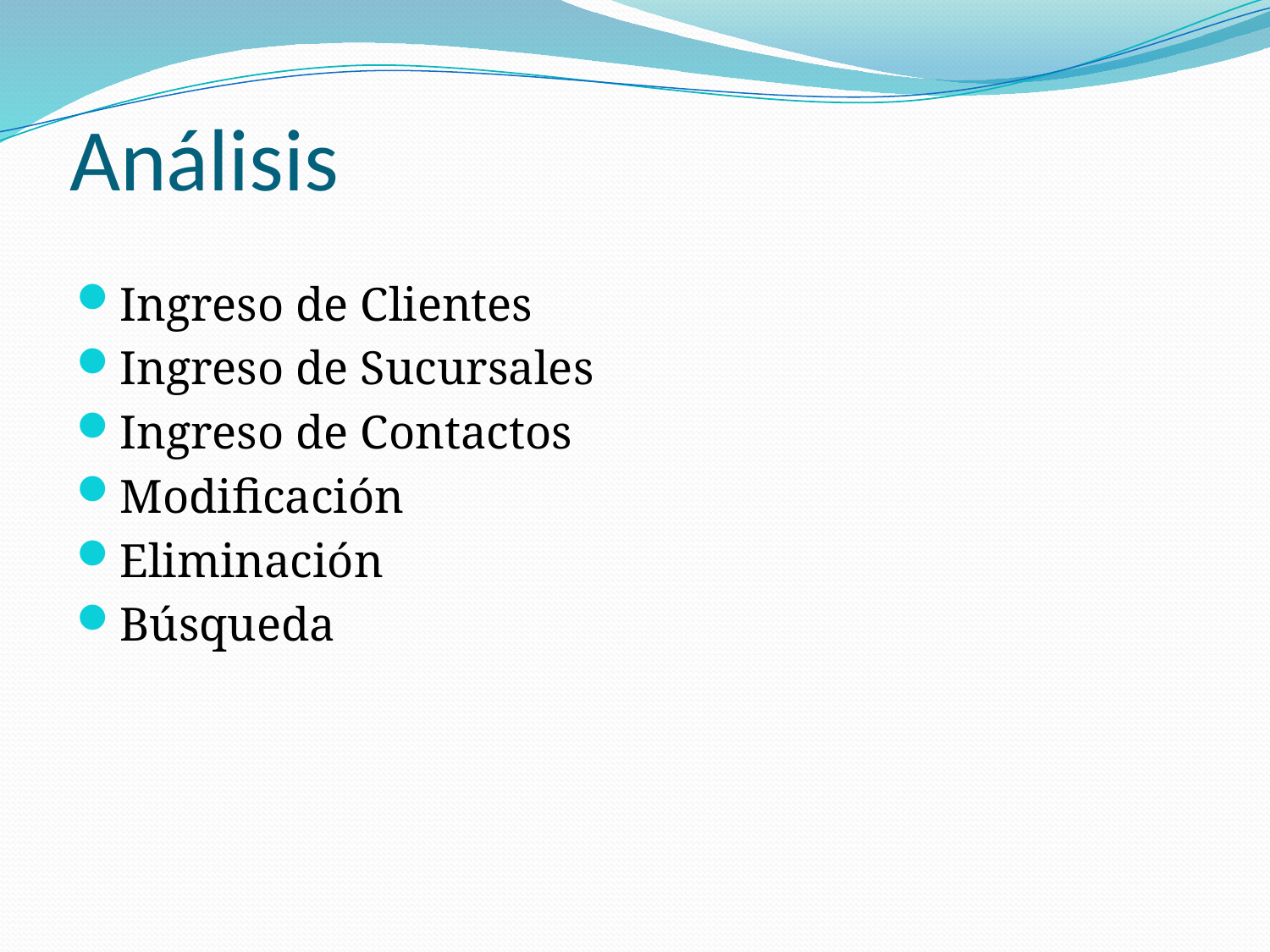

# Análisis
Ingreso de Clientes
Ingreso de Sucursales
Ingreso de Contactos
Modificación
Eliminación
Búsqueda